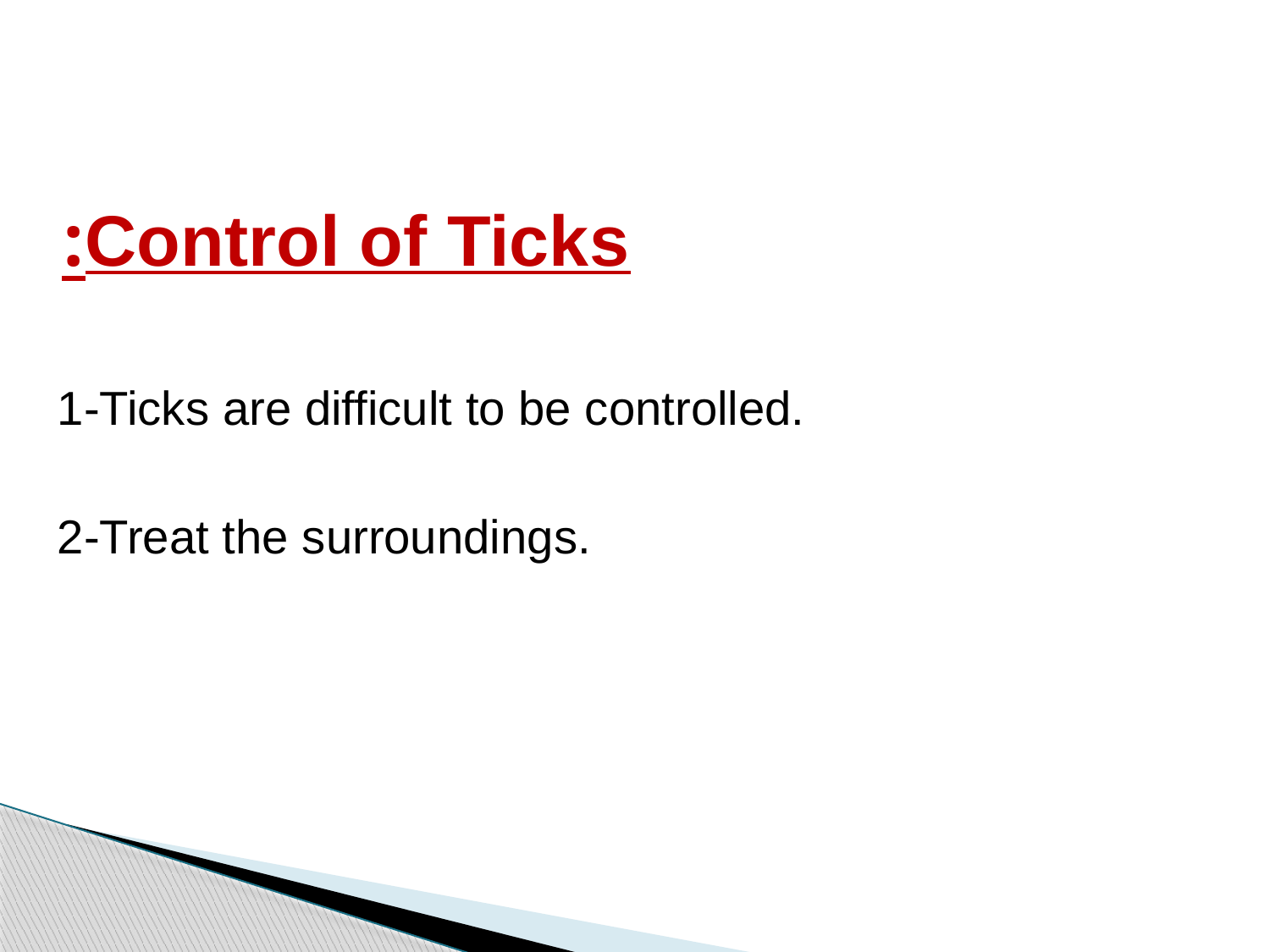

# Control of Ticks:

1-Ticks are difficult to be controlled.

2-Treat the surroundings.